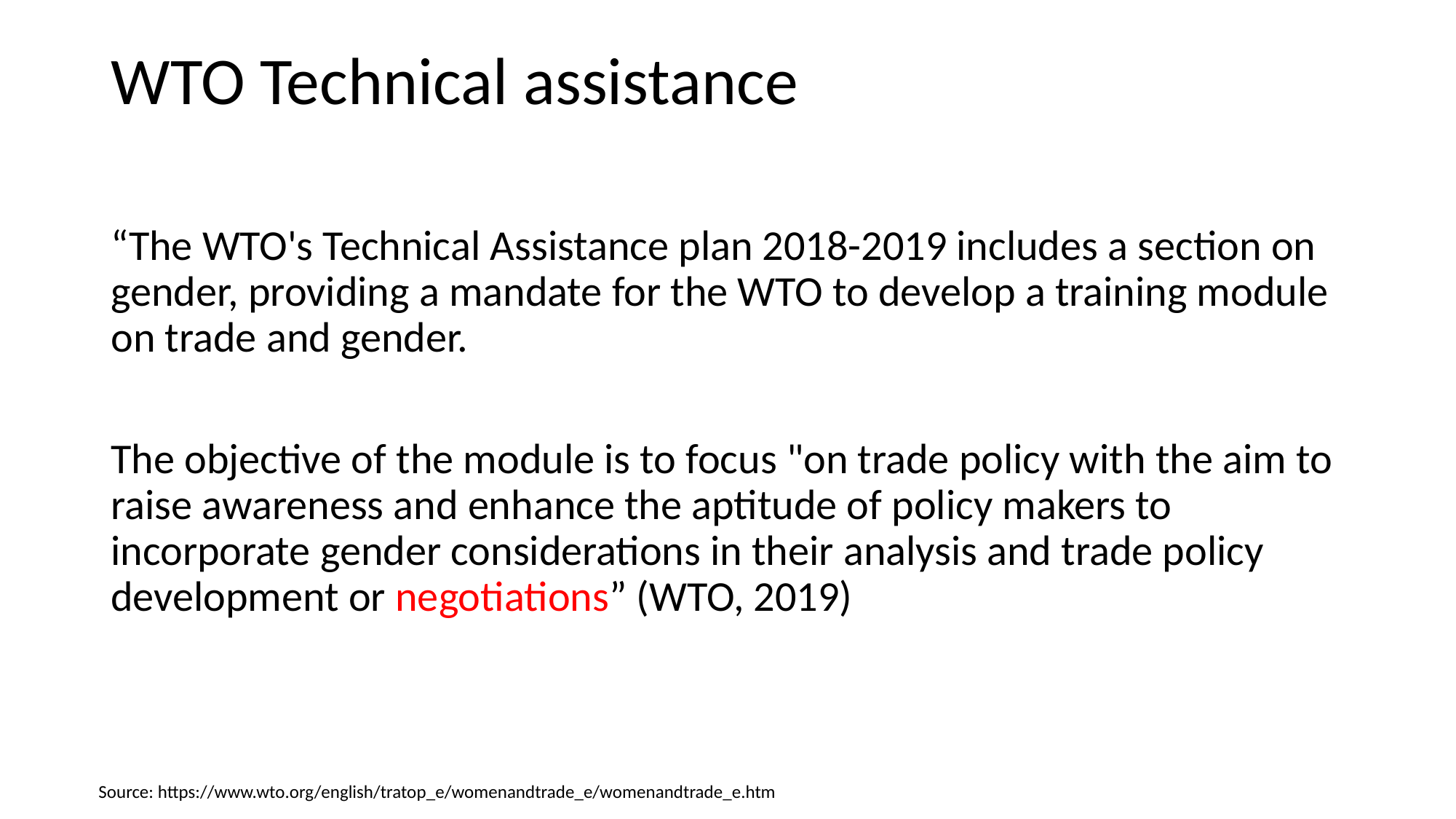

# WTO Technical assistance
“The WTO's Technical Assistance plan 2018-2019 includes a section on gender, providing a mandate for the WTO to develop a training module on trade and gender.

The objective of the module is to focus "on trade policy with the aim to raise awareness and enhance the aptitude of policy makers to incorporate gender considerations in their analysis and trade policy development or negotiations” (WTO, 2019)
Source: https://www.wto.org/english/tratop_e/womenandtrade_e/womenandtrade_e.htm